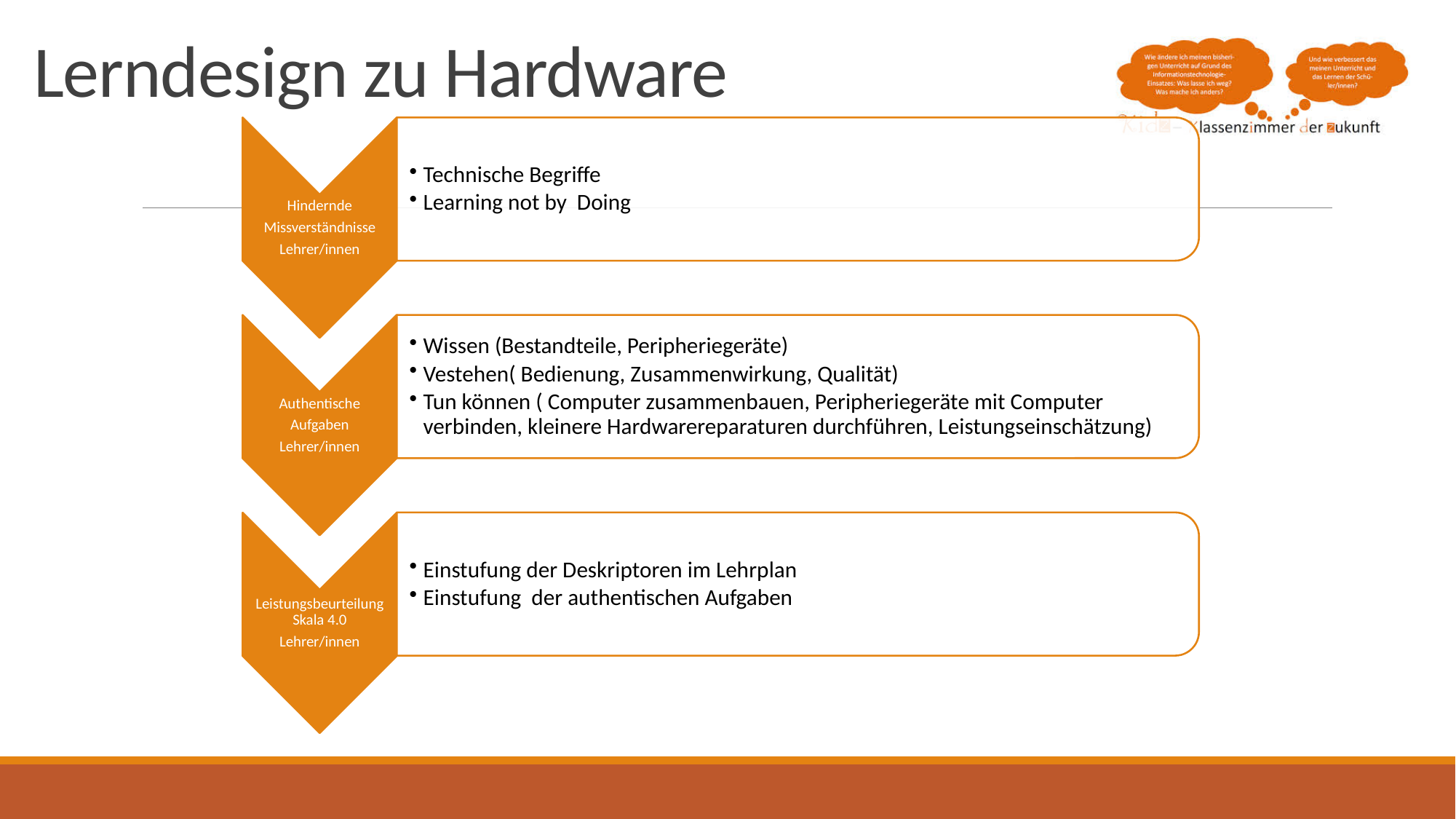

# Lerndesign zu Hardware
Hindernde
Missverständnisse
Lehrer/innen
Technische Begriffe
Learning not by  Doing
Authentische
Aufgaben
Lehrer/innen
Wissen (Bestandteile, Peripheriegeräte)
Vestehen( Bedienung, Zusammenwirkung, Qualität)
Tun können ( Computer zusammenbauen, Peripheriegeräte mit Computer verbinden, kleinere Hardwarereparaturen durchführen, Leistungseinschätzung)
Leistungsbeurteilung Skala 4.0
Lehrer/innen
Einstufung der Deskriptoren im Lehrplan
Einstufung  der authentischen Aufgaben